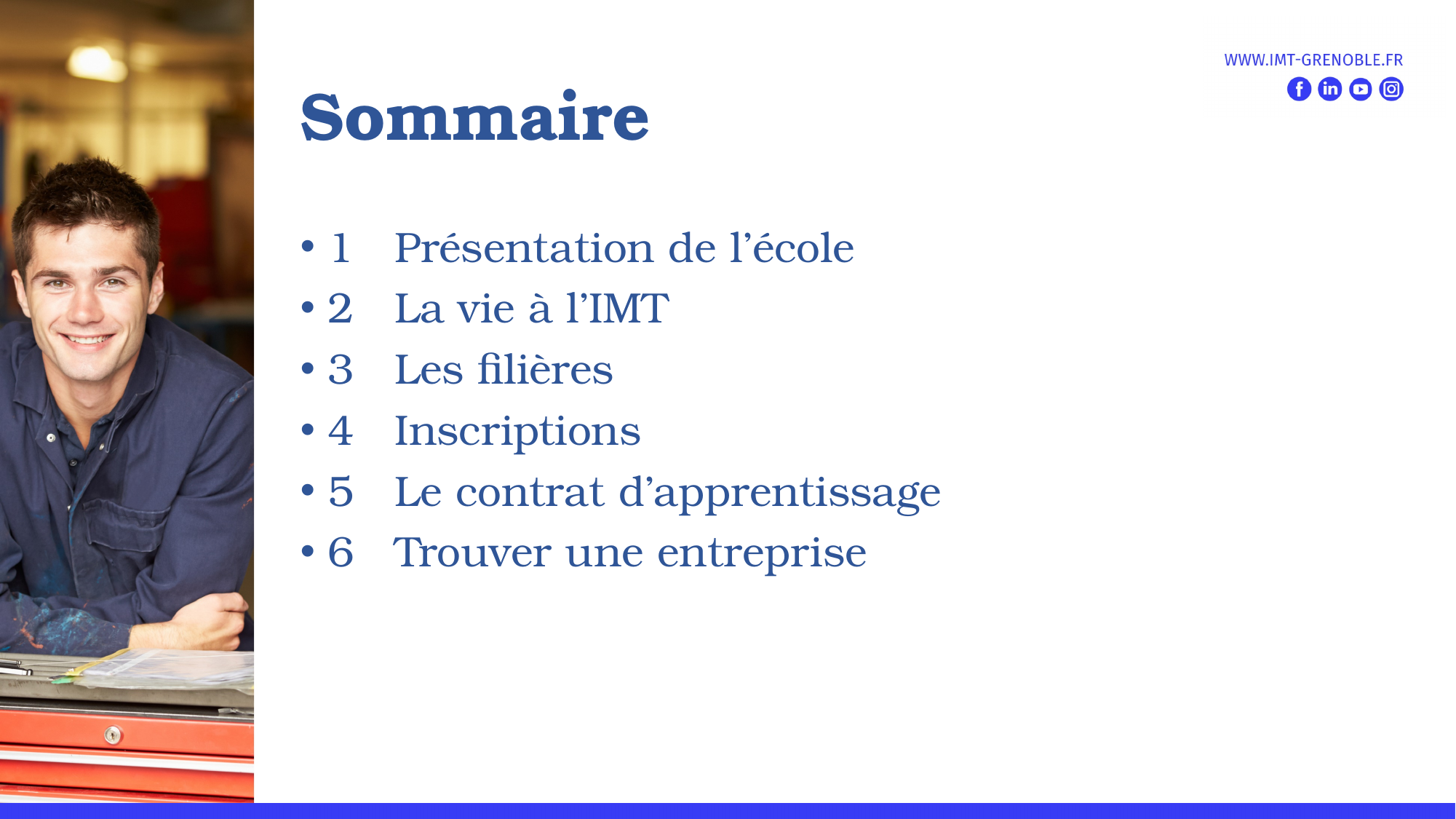

# Sommaire
1   Présentation de l’école
2   La vie à l’IMT
3   Les filières
4   Inscriptions
5   Le contrat d’apprentissage
6   Trouver une entreprise